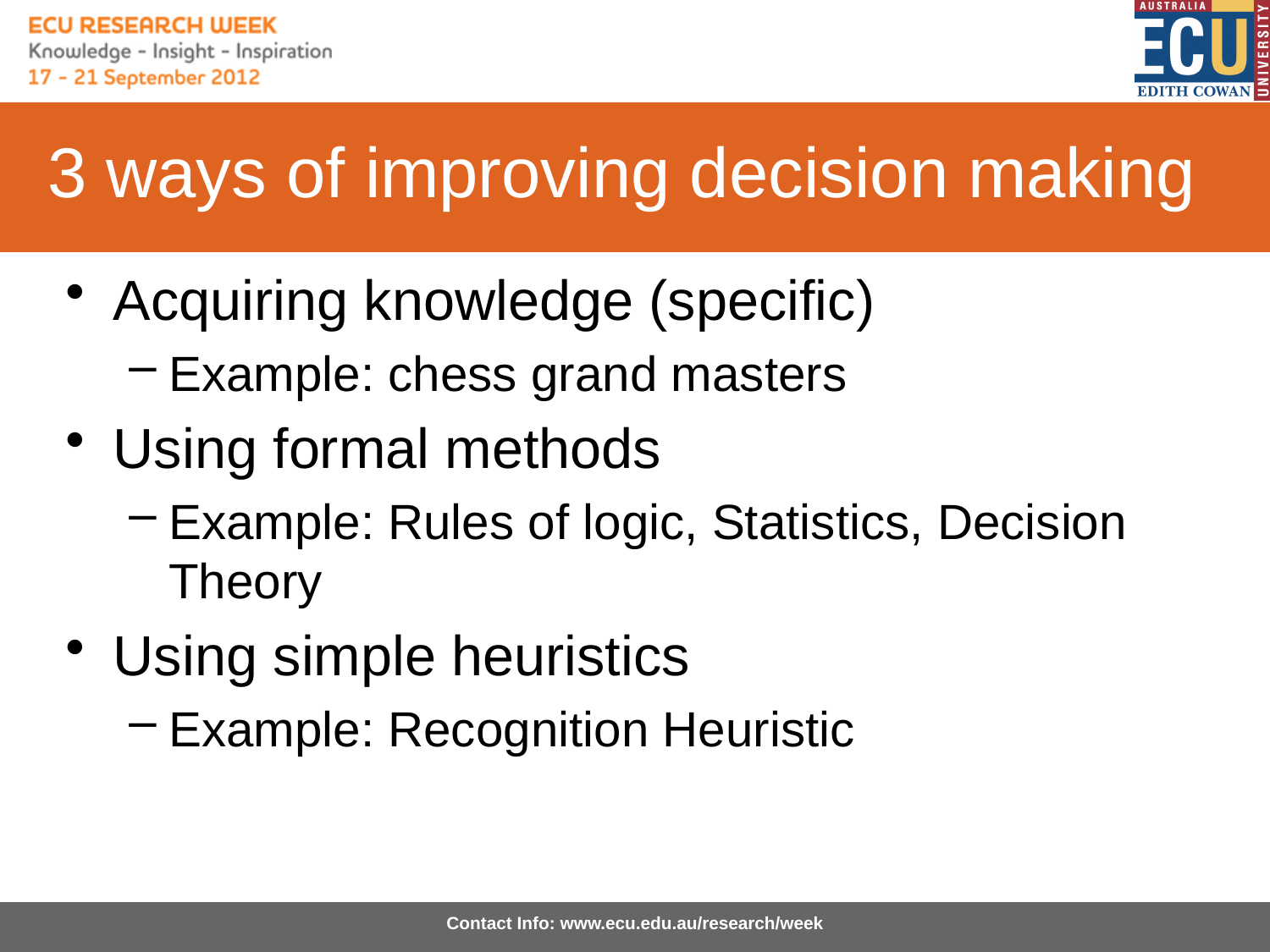

# 3 ways of improving decision making
Acquiring knowledge (specific)
Example: chess grand masters
Using formal methods
Example: Rules of logic, Statistics, Decision Theory
Using simple heuristics
Example: Recognition Heuristic